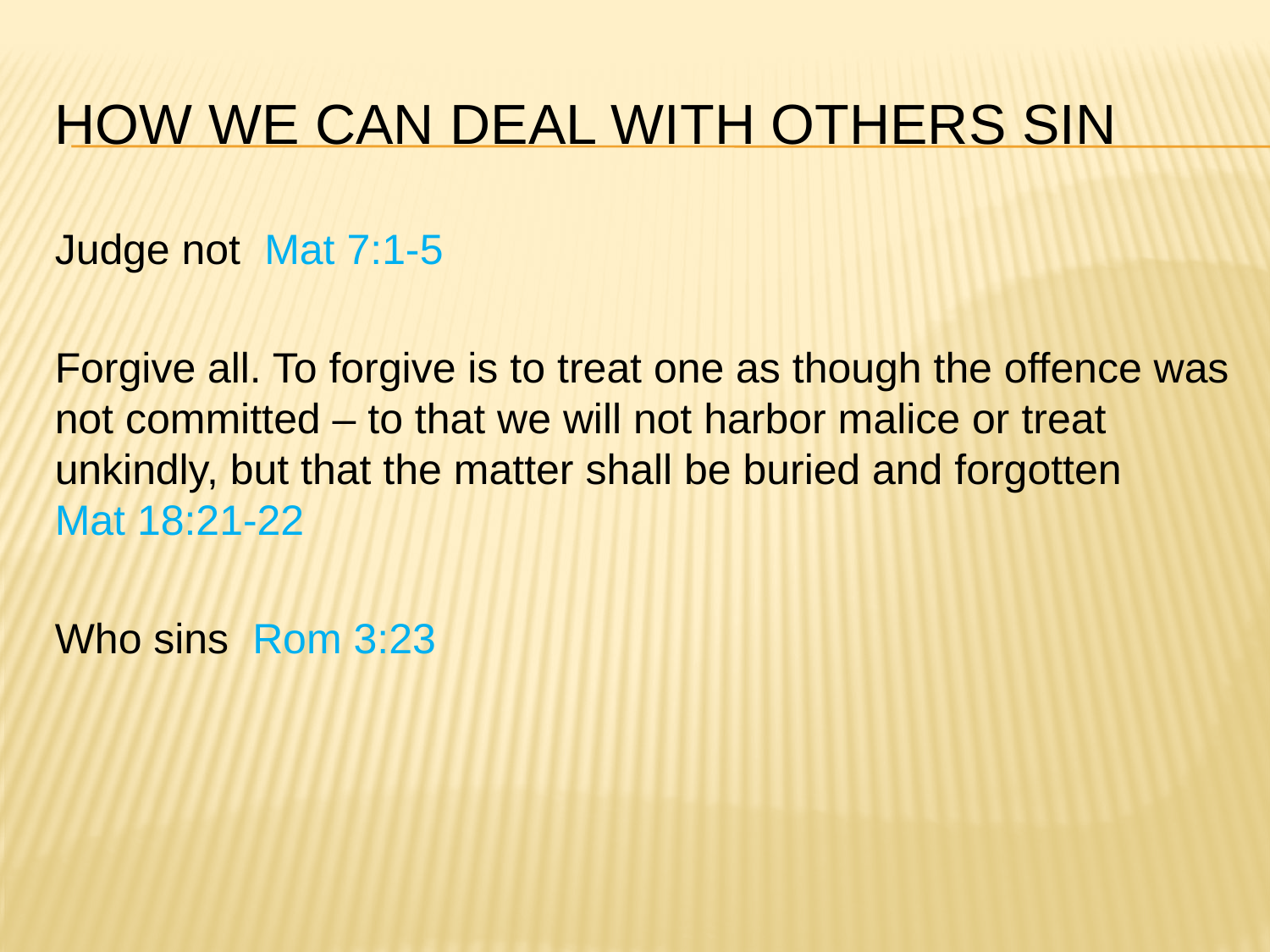

# How we can deal with others sin
Judge not  Mat 7:1-5

Forgive all. To forgive is to treat one as though the offence was not committed – to that we will not harbor malice or treat unkindly, but that the matter shall be buried and forgotten    Mat 18:21-22

Who sins  Rom 3:23